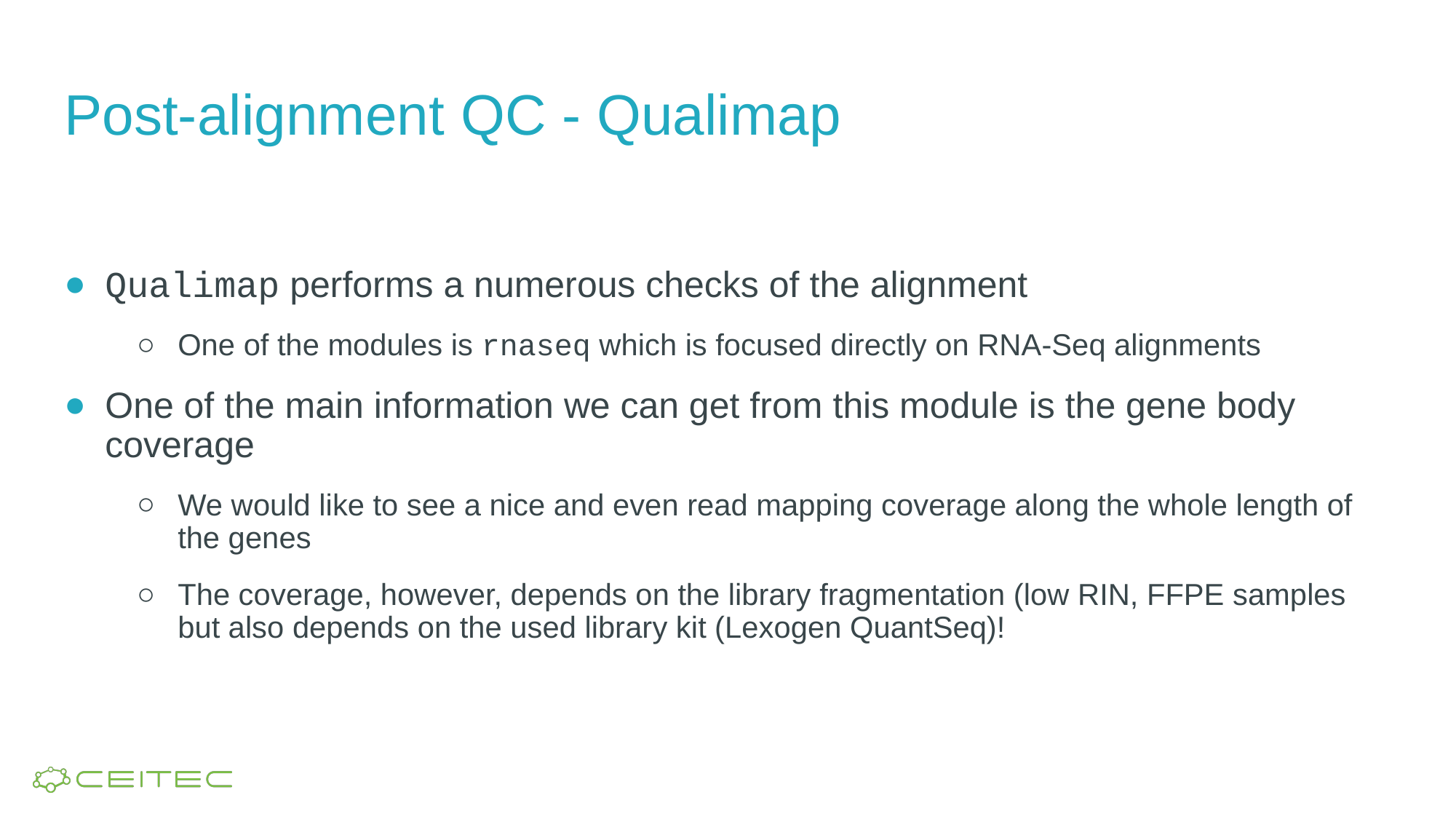

# Post-alignment QC - Qualimap
Qualimap performs a numerous checks of the alignment
One of the modules is rnaseq which is focused directly on RNA-Seq alignments
One of the main information we can get from this module is the gene body coverage
We would like to see a nice and even read mapping coverage along the whole length of the genes
The coverage, however, depends on the library fragmentation (low RIN, FFPE samples but also depends on the used library kit (Lexogen QuantSeq)!